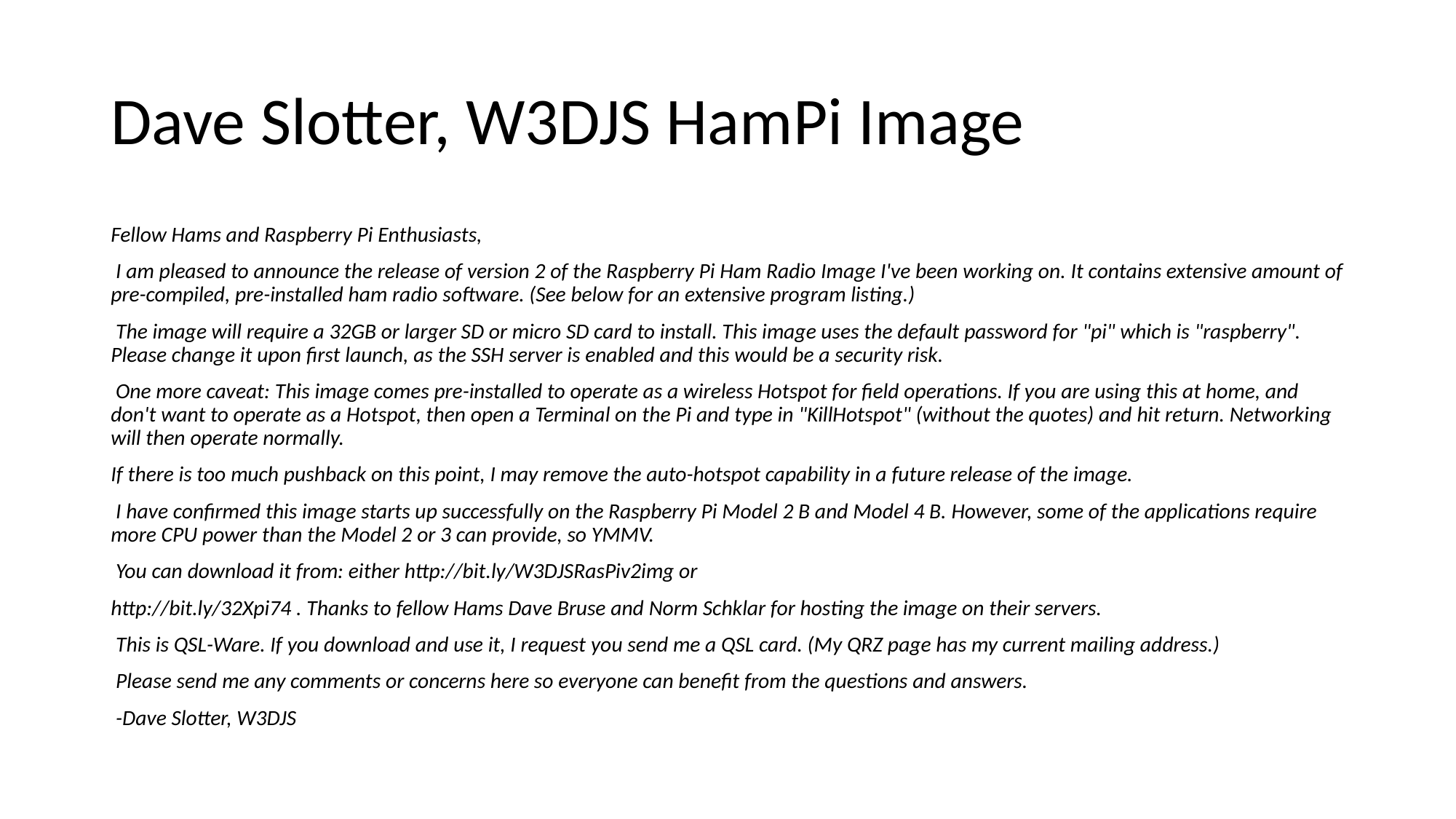

# Dave Slotter, W3DJS HamPi Image
Fellow Hams and Raspberry Pi Enthusiasts,
 I am pleased to announce the release of version 2 of the Raspberry Pi Ham Radio Image I've been working on. It contains extensive amount of pre-compiled, pre-installed ham radio software. (See below for an extensive program listing.)
 The image will require a 32GB or larger SD or micro SD card to install. This image uses the default password for "pi" which is "raspberry". Please change it upon first launch, as the SSH server is enabled and this would be a security risk.
 One more caveat: This image comes pre-installed to operate as a wireless Hotspot for field operations. If you are using this at home, and don't want to operate as a Hotspot, then open a Terminal on the Pi and type in "KillHotspot" (without the quotes) and hit return. Networking will then operate normally.
If there is too much pushback on this point, I may remove the auto-hotspot capability in a future release of the image.
 I have confirmed this image starts up successfully on the Raspberry Pi Model 2 B and Model 4 B. However, some of the applications require more CPU power than the Model 2 or 3 can provide, so YMMV.
 You can download it from: either http://bit.ly/W3DJSRasPiv2img or
http://bit.ly/32Xpi74 . Thanks to fellow Hams Dave Bruse and Norm Schklar for hosting the image on their servers.
 This is QSL-Ware. If you download and use it, I request you send me a QSL card. (My QRZ page has my current mailing address.)
 Please send me any comments or concerns here so everyone can benefit from the questions and answers.
 -Dave Slotter, W3DJS